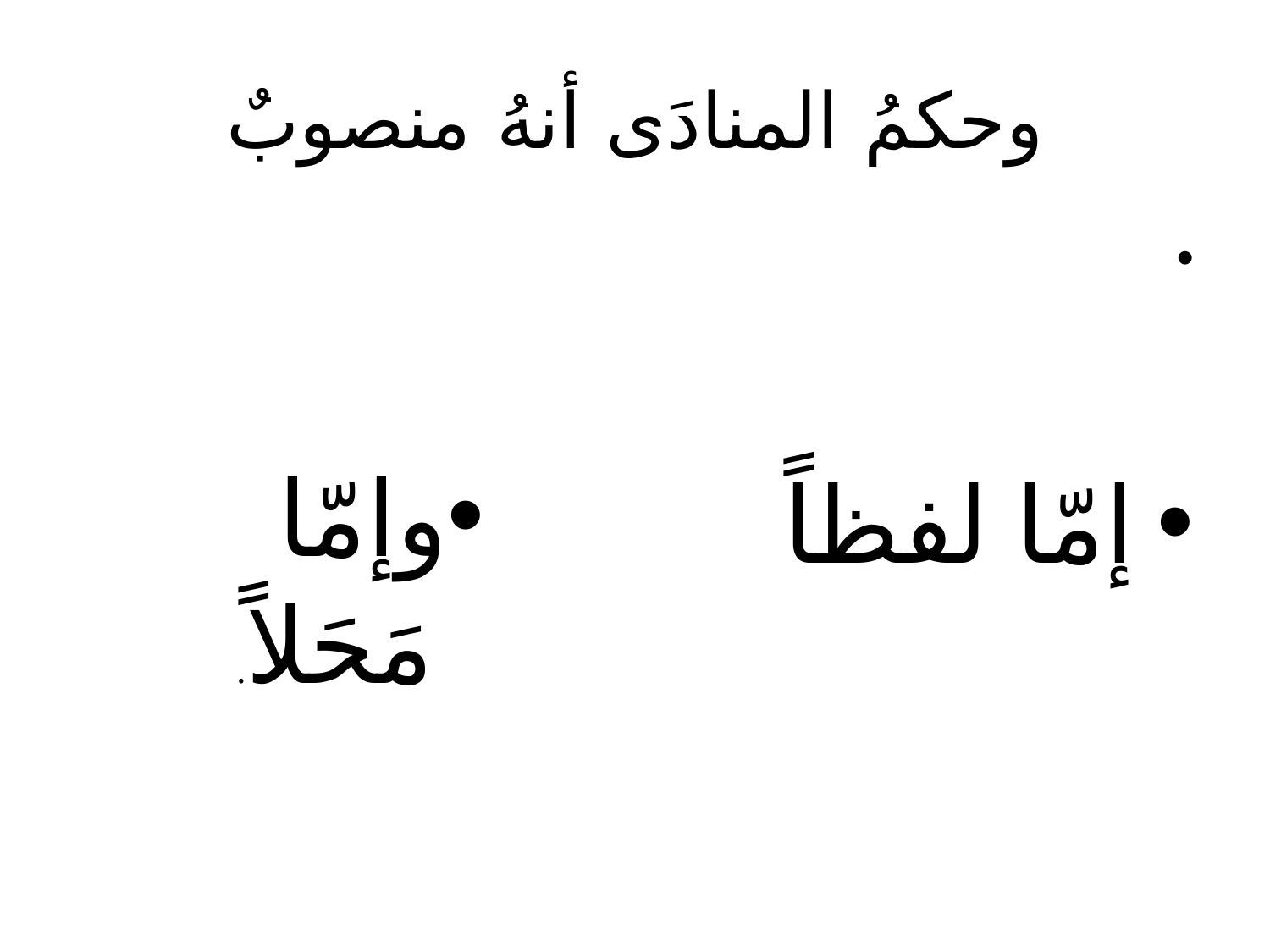

# وحكمُ المنادَى أنهُ منصوبٌ

إمّا لفظاً

وإمّا مَحَلاً.